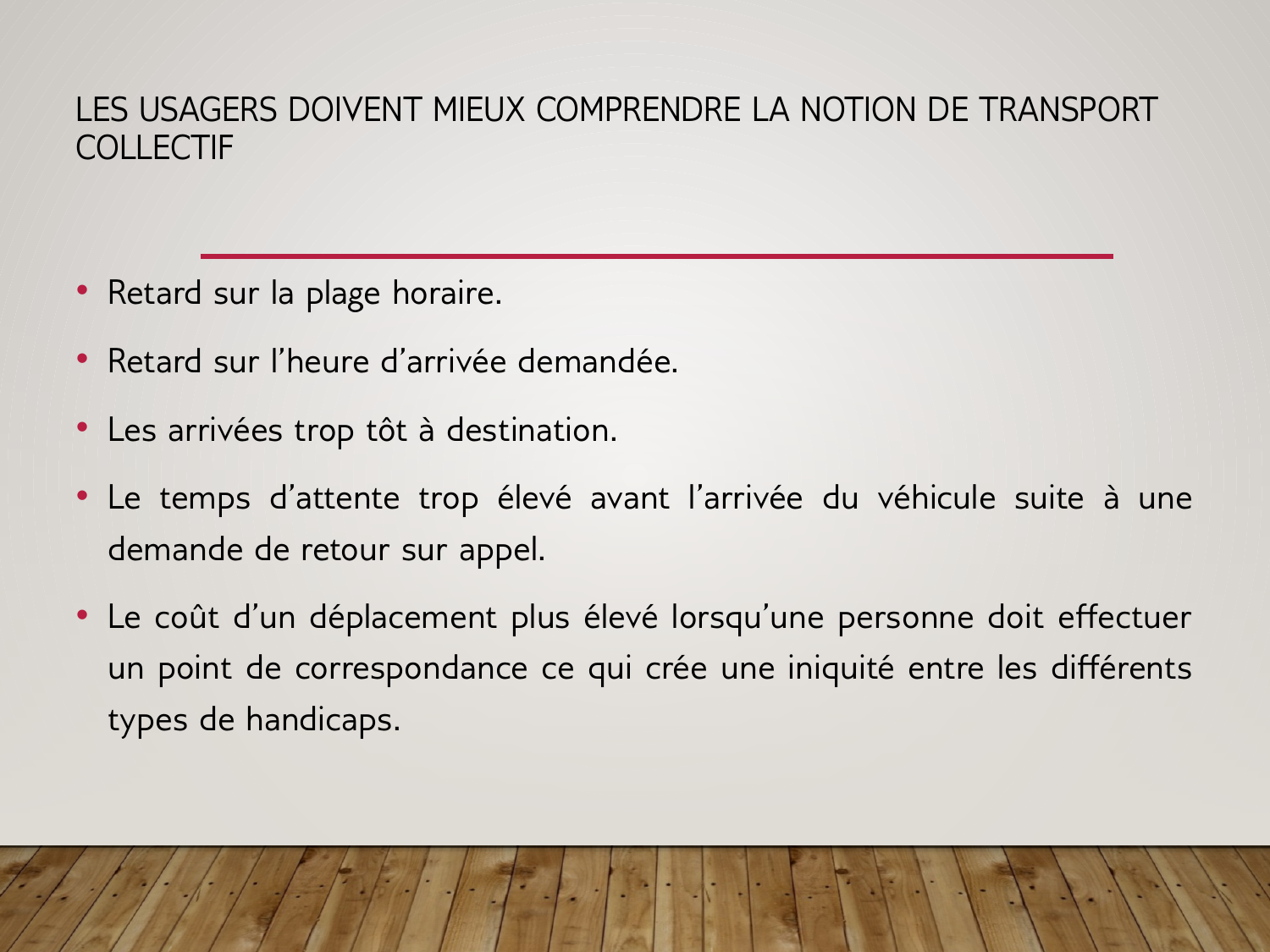

# Les usagers doivent mieux comprendre la notion de transport collectif
Retard sur la plage horaire.
Retard sur l’heure d’arrivée demandée.
Les arrivées trop tôt à destination.
Le temps d’attente trop élevé avant l’arrivée du véhicule suite à une demande de retour sur appel.
Le coût d’un déplacement plus élevé lorsqu’une personne doit effectuer un point de correspondance ce qui crée une iniquité entre les différents types de handicaps.